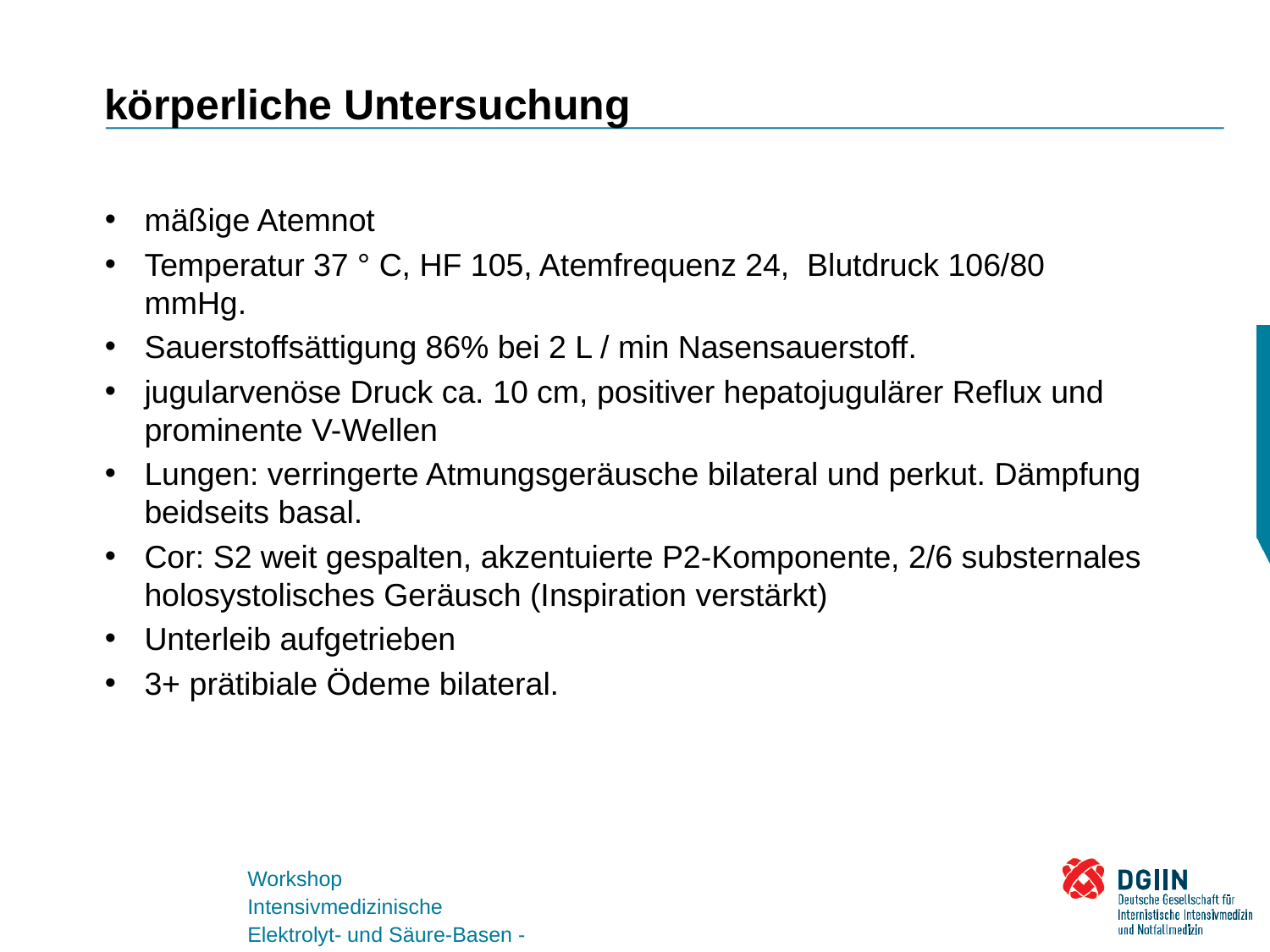

# körperliche Untersuchung
mäßige Atemnot
Temperatur 37 ° C, HF 105, Atemfrequenz 24,  Blutdruck 106/80 mmHg.
Sauerstoffsättigung 86% bei 2 L / min Nasensauerstoff.
jugularvenöse Druck ca. 10 cm, positiver hepatojugulärer Reflux und prominente V-Wellen
Lungen: verringerte Atmungsgeräusche bilateral und perkut. Dämpfung beidseits basal.
Cor: S2 weit gespalten, akzentuierte P2-Komponente, 2/6 substernales holosystolisches Geräusch (Inspiration verstärkt)
Unterleib aufgetrieben
3+ prätibiale Ödeme bilateral.

Workshop
Intensivmedizinische Elektrolyt- und Säure-Basen - Störungen